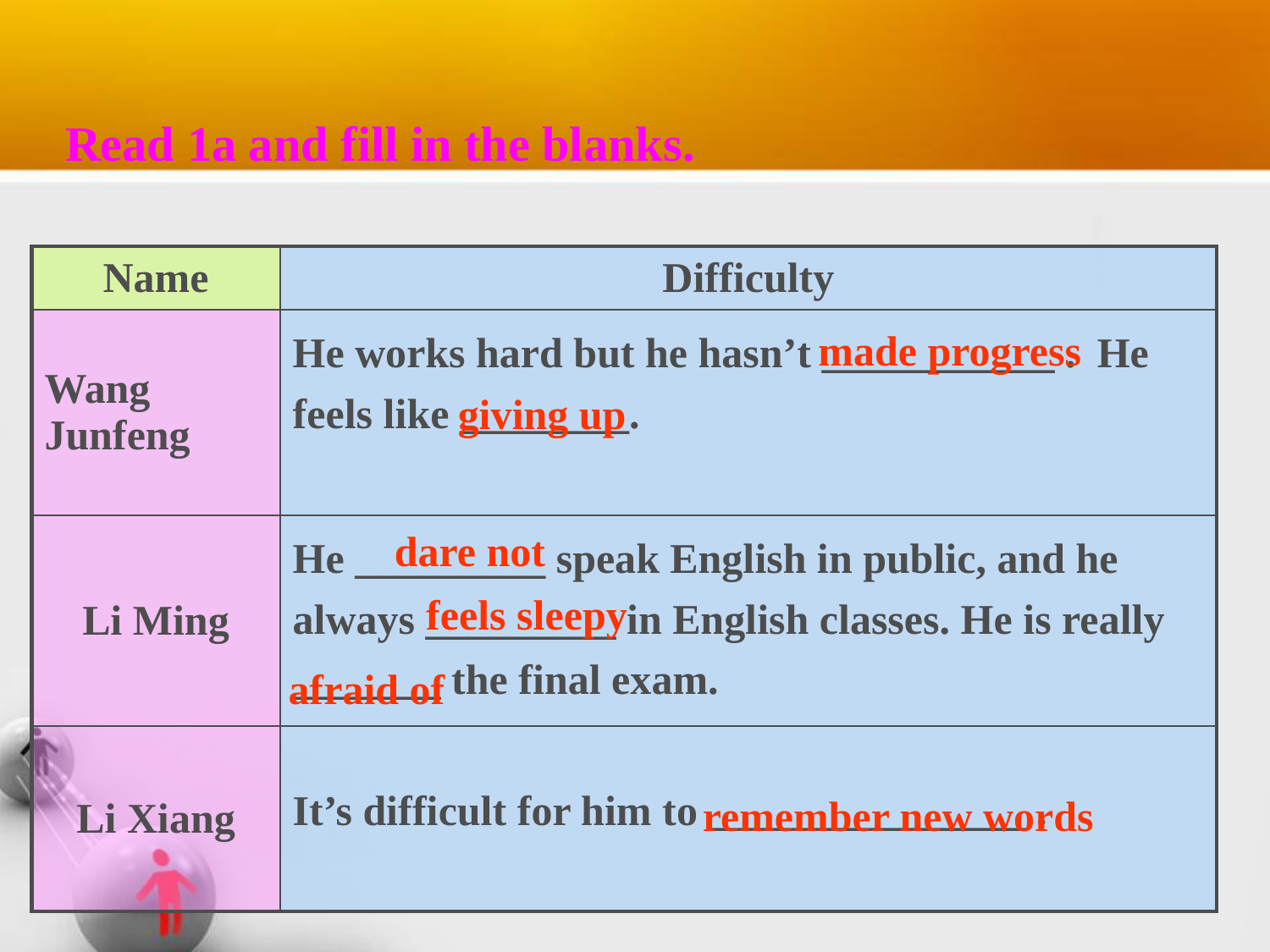

Read 1a and fill in the blanks.
| Name | Difficulty |
| --- | --- |
| Wang Junfeng | He works hard but he hasn’t \_\_\_\_\_\_\_\_\_\_\_ . He feels like \_\_\_\_\_\_\_\_. |
| Li Ming | He \_\_\_\_\_\_\_\_\_ speak English in public, and he always \_\_\_\_\_\_\_\_\_ in English classes. He is really \_\_\_\_\_\_\_ the final exam. |
| Li Xiang | It’s difficult for him to \_\_\_\_\_\_\_\_\_\_\_\_\_\_\_ . |
made progress
giving up
dare not
feels sleepy
afraid of
remember new words